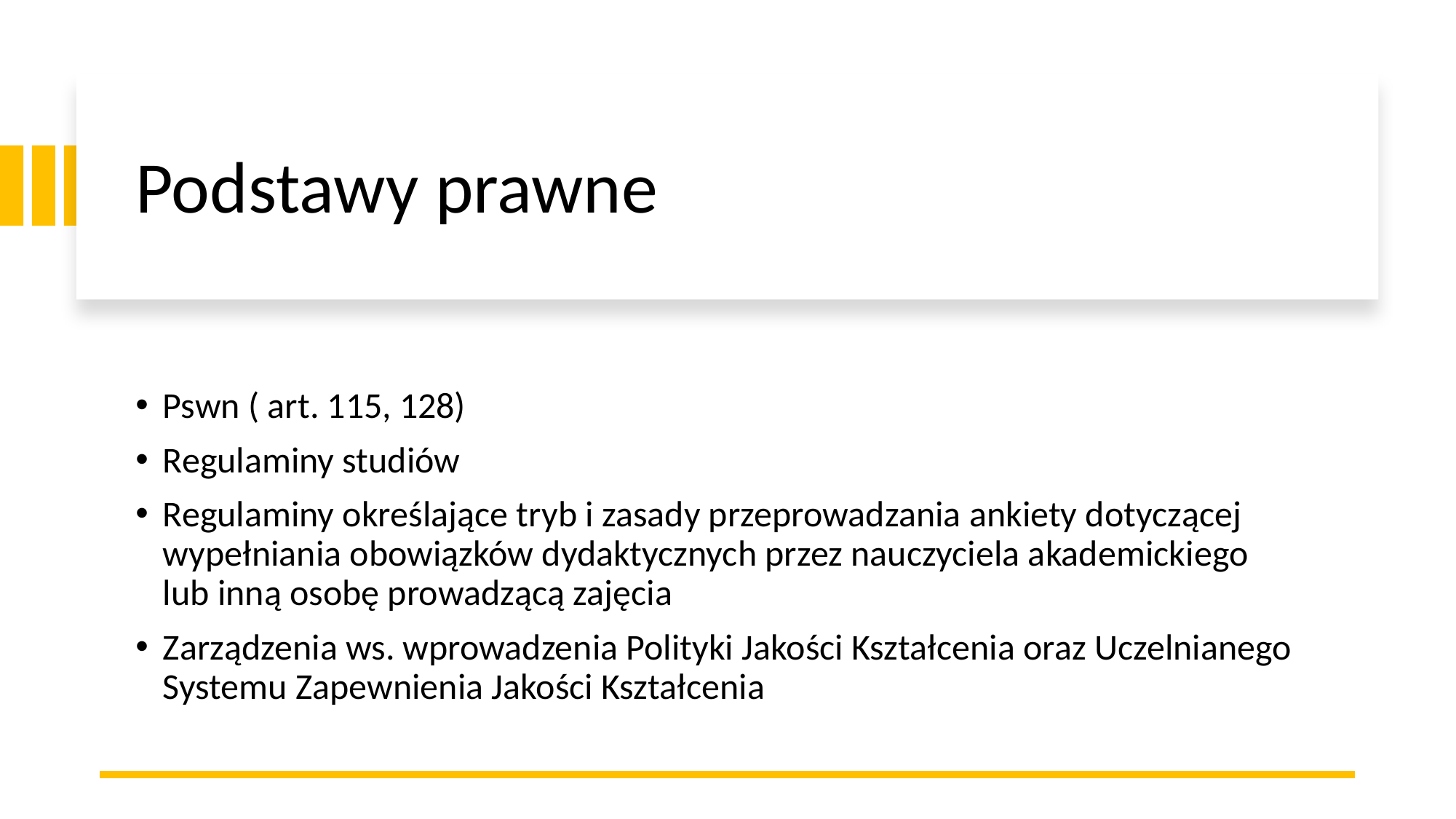

# Podstawy prawne

Pswn ( art. 115, 128)
Regulaminy studiów
Regulaminy określające tryb i zasady przeprowadzania ankiety dotyczącej wypełniania obowiązków dydaktycznych przez nauczyciela akademickiego lub inną osobę prowadzącą zajęcia
Zarządzenia ws. wprowadzenia Polityki Jakości Kształcenia oraz Uczelnianego Systemu Zapewnienia Jakości Kształcenia